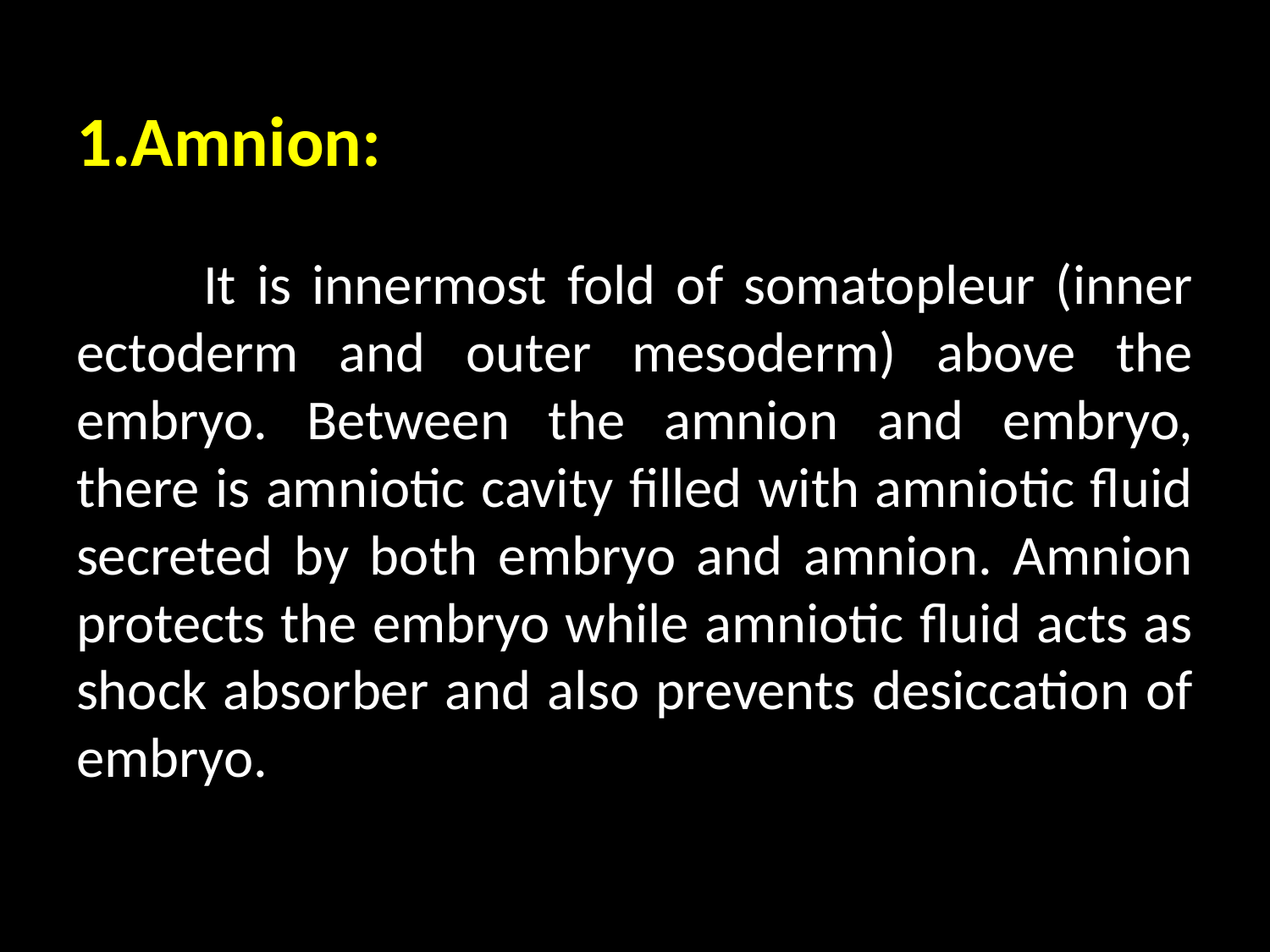

# 1.Amnion: It is innermost fold of somatopleur (inner ectoderm and outer mesoderm) above the embryo. Between the amnion and embryo, there is amniotic cavity filled with amniotic fluid secreted by both embryo and amnion. Amnion protects the embryo while amniotic fluid acts as shock absorber and also prevents desiccation of embryo.